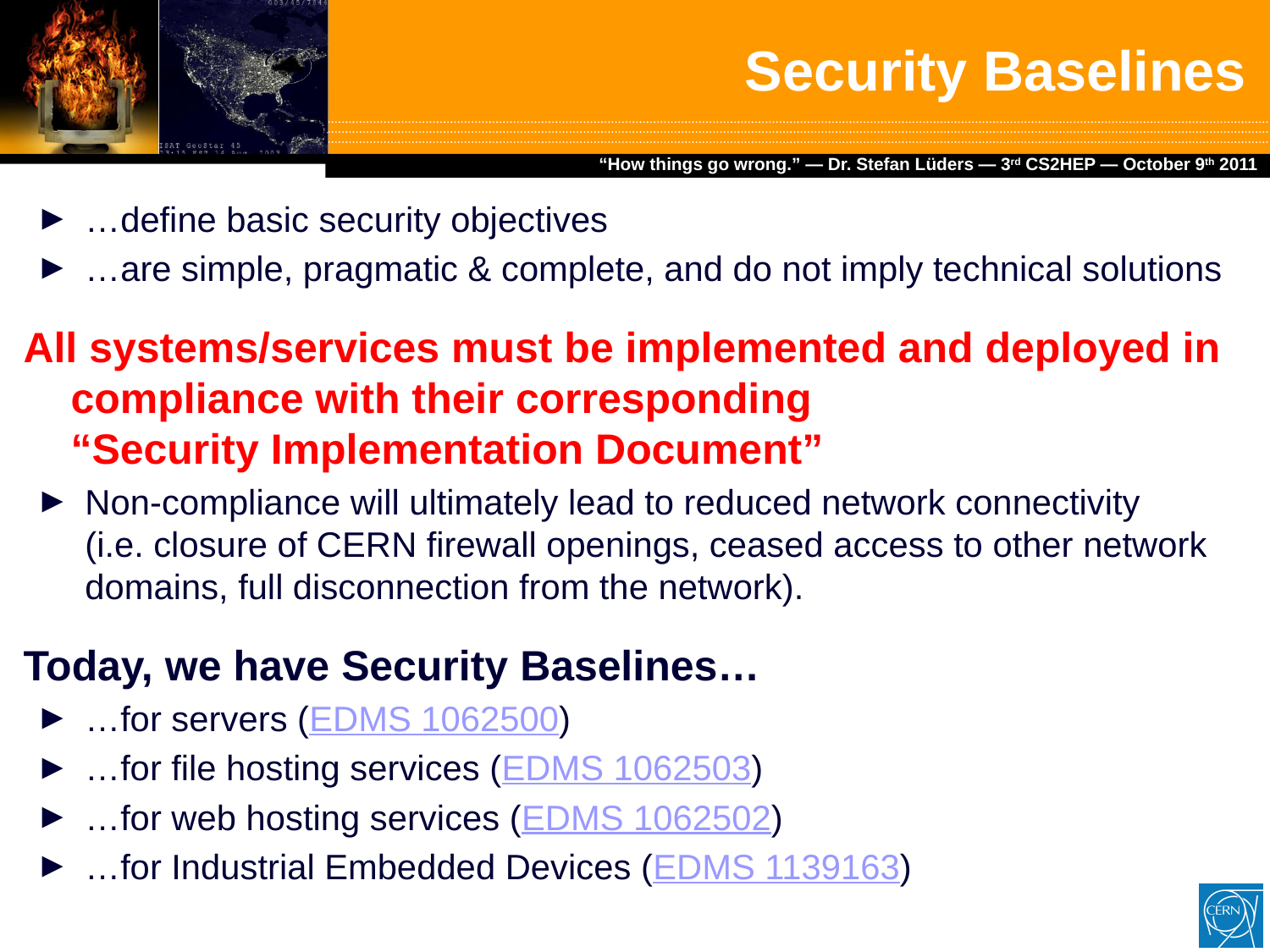

# Security Baselines
…define basic security objectives
…are simple, pragmatic & complete, and do not imply technical solutions
All systems/services must be implemented and deployed in compliance with their corresponding
“Security Implementation Document”
Non-compliance will ultimately lead to reduced network connectivity
(i.e. closure of CERN firewall openings, ceased access to other network domains, full disconnection from the network).
Today, we have Security Baselines…
…for servers (EDMS 1062500)
…for file hosting services (EDMS 1062503)
…for web hosting services (EDMS 1062502)
…for Industrial Embedded Devices (EDMS 1139163)